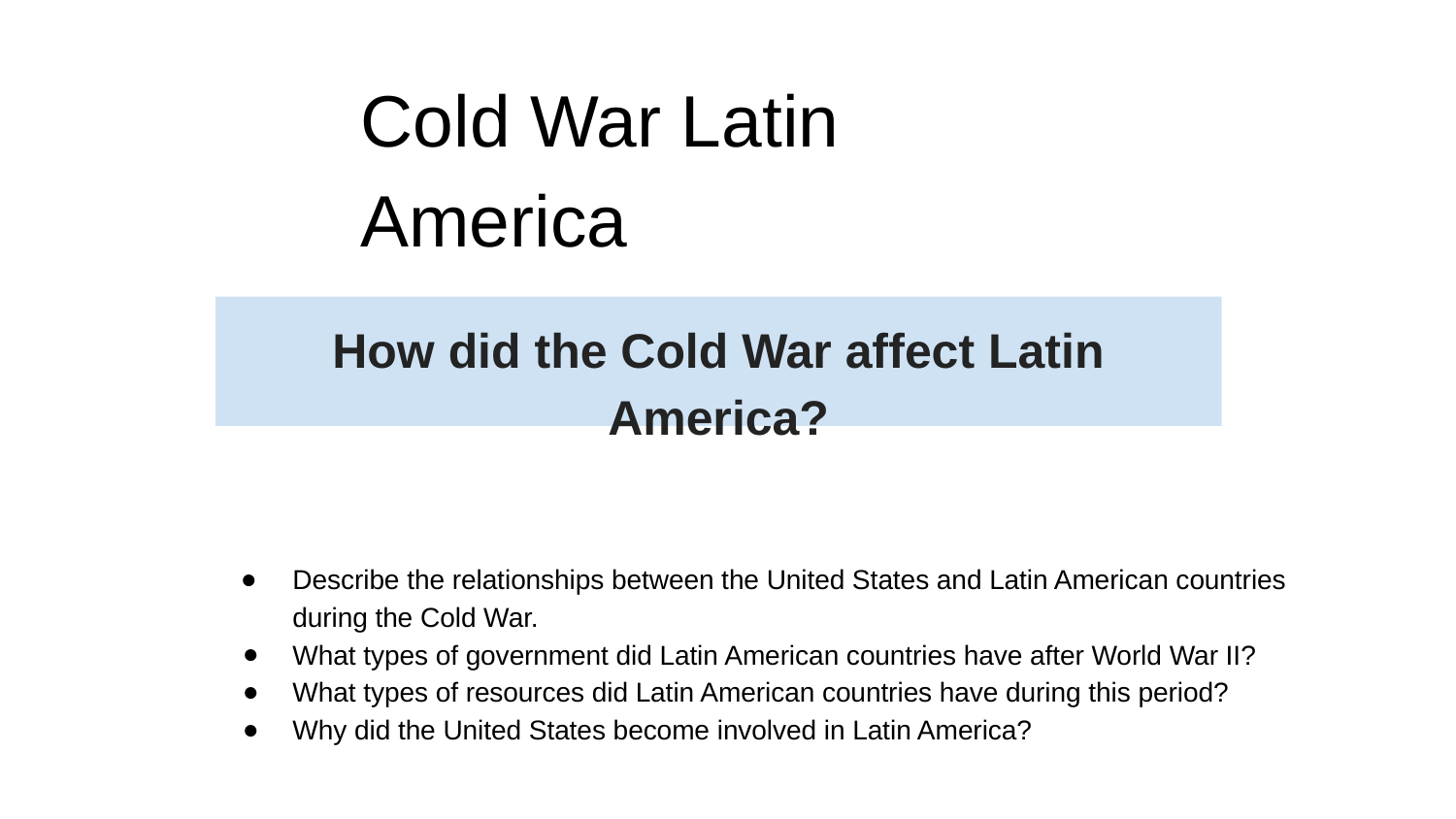

# Cold War Latin America

How did the Cold War affect Latin America?
Describe the relationships between the United States and Latin American countries during the Cold War.
What types of government did Latin American countries have after World War II?
What types of resources did Latin American countries have during this period?
Why did the United States become involved in Latin America?